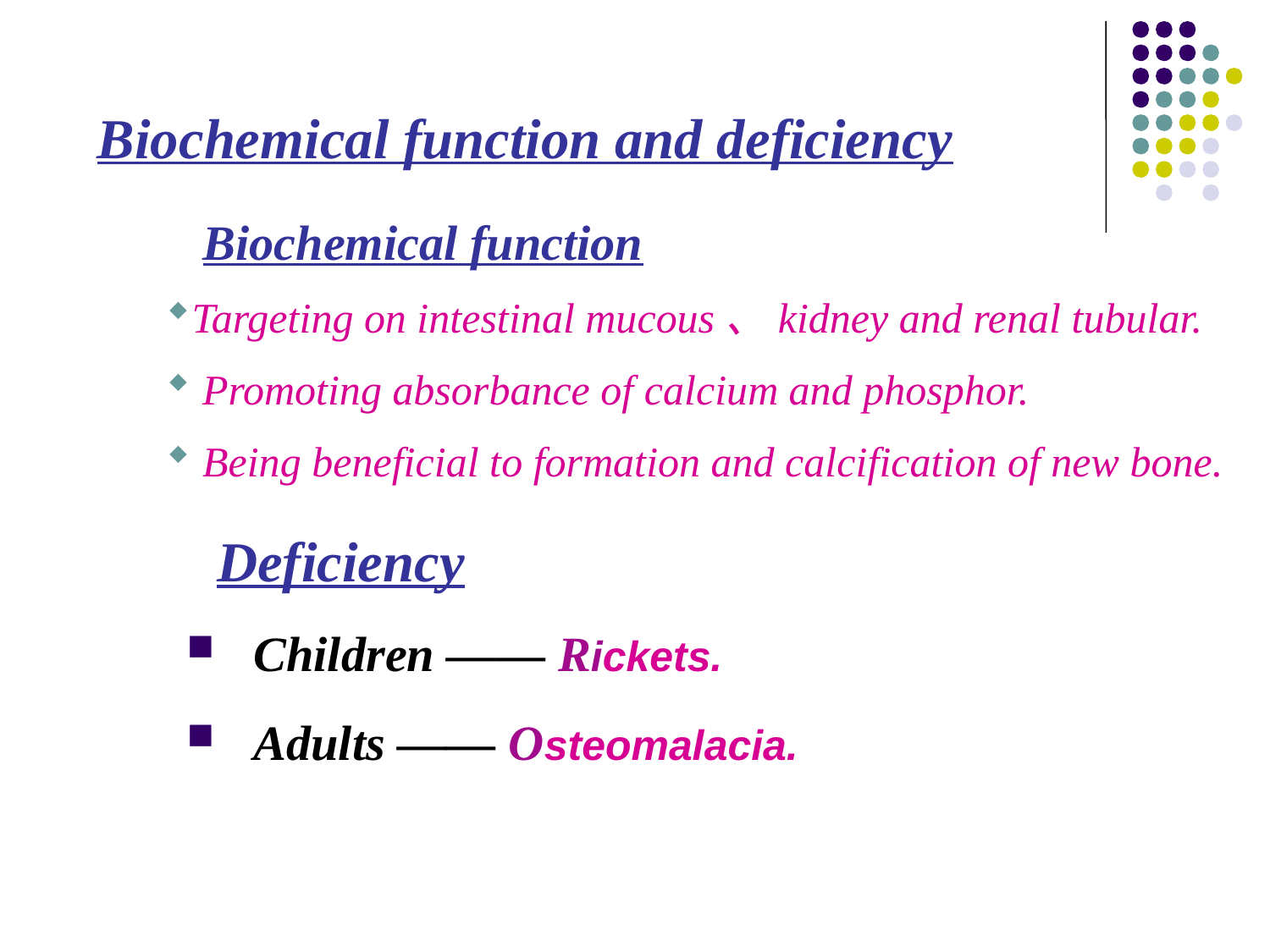

Biochemical function and deficiency
   Biochemical function
Targeting on intestinal mucous、kidney and renal tubular.
 Promoting absorbance of calcium and phosphor.
 Being beneficial to formation and calcification of new bone.
Deficiency
   Children —— Rickets.
   Adults —— Osteomalacia.